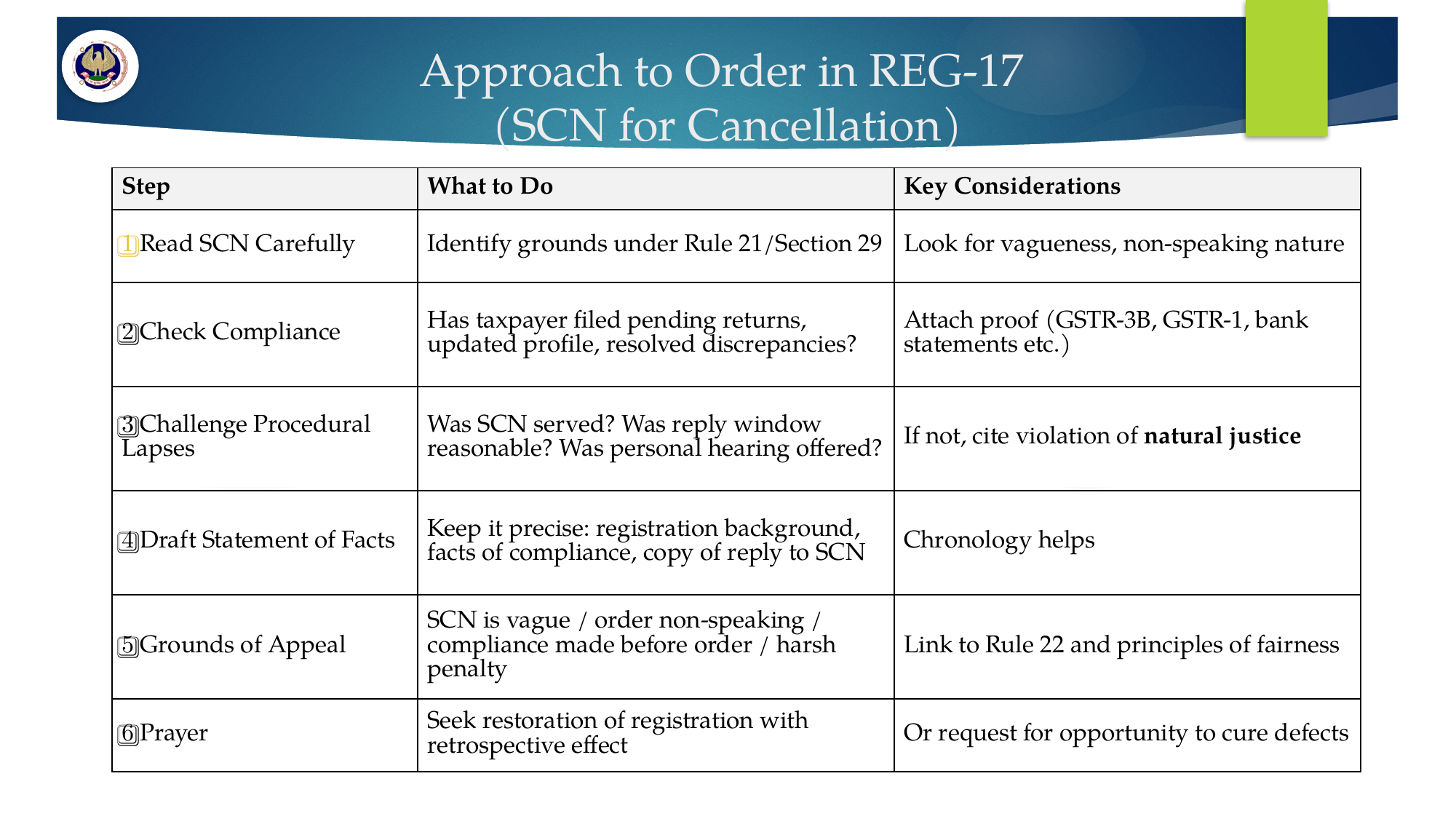

# Approach to Order in REG-17 (SCN for Cancellation)
| Step | What to Do | Key Considerations |
| --- | --- | --- |
| 1️⃣ Read SCN Carefully | Identify grounds under Rule 21/Section 29 | Look for vagueness, non-speaking nature |
| 2️⃣ Check Compliance | Has taxpayer filed pending returns, updated profile, resolved discrepancies? | Attach proof (GSTR-3B, GSTR-1, bank statements etc.) |
| 3️⃣ Challenge Procedural Lapses | Was SCN served? Was reply window reasonable? Was personal hearing offered? | If not, cite violation of natural justice |
| 4️⃣ Draft Statement of Facts | Keep it precise: registration background, facts of compliance, copy of reply to SCN | Chronology helps |
| 5️⃣ Grounds of Appeal | SCN is vague / order non-speaking / compliance made before order / harsh penalty | Link to Rule 22 and principles of fairness |
| 6️⃣ Prayer | Seek restoration of registration with retrospective effect | Or request for opportunity to cure defects |